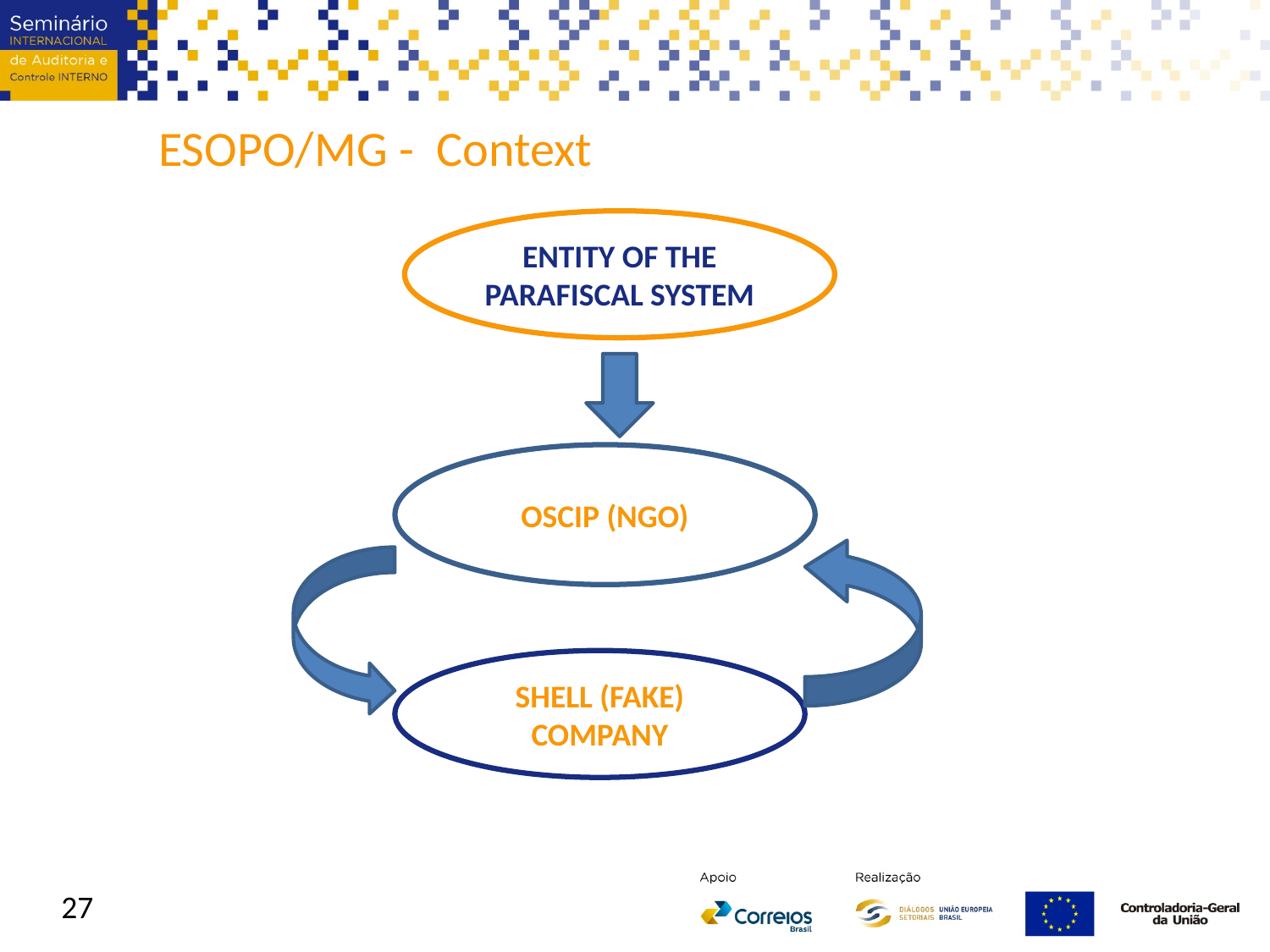

ESOPO/MG -  Context
ENTITY OF THE PARAFISCAL SYSTEM

OSCIP (NGO)

SHELL (FAKE) COMPANY
27